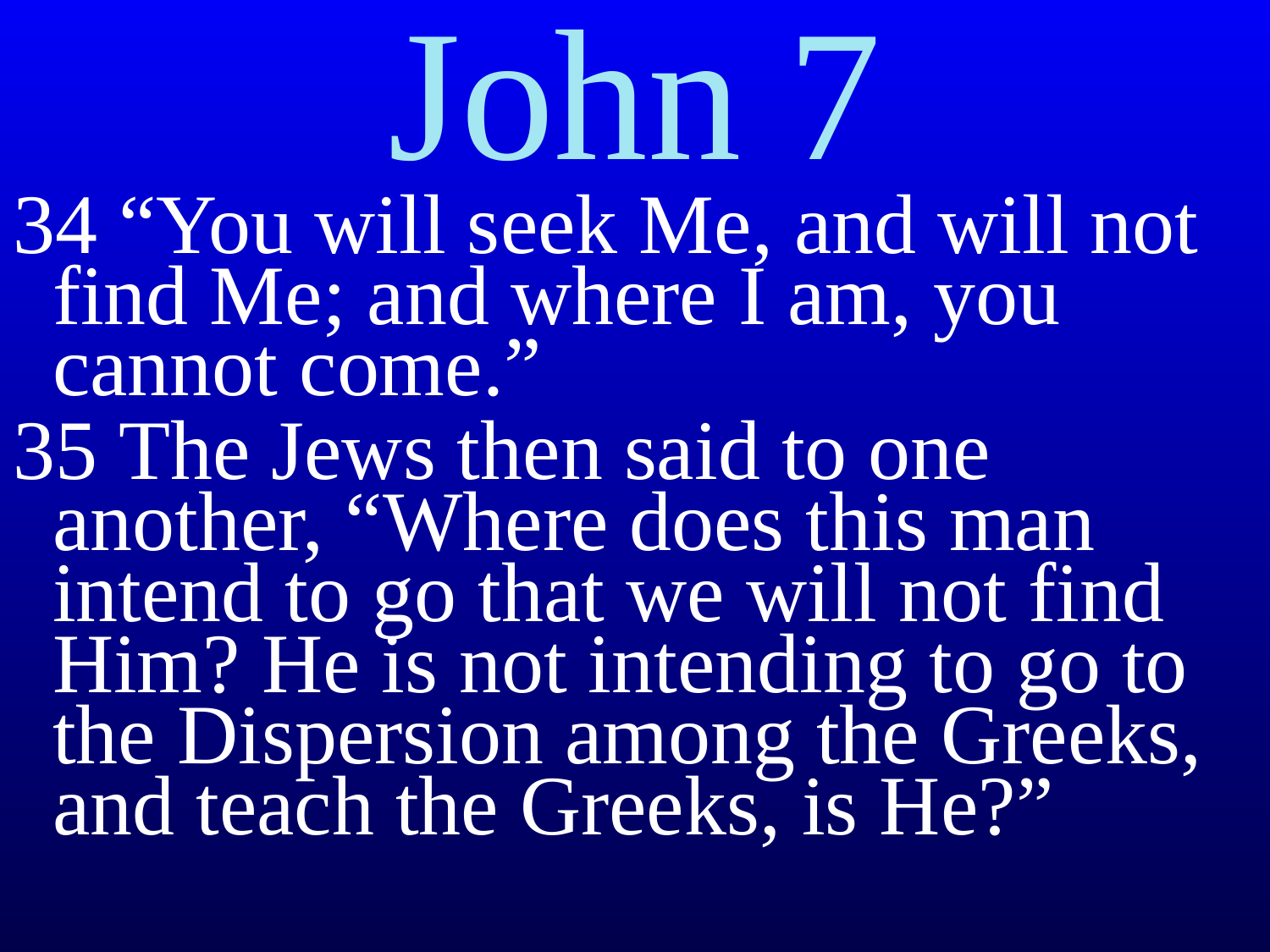

# John 7
34 “You will seek Me, and will not find Me; and where I am, you cannot come.”
35 The Jews then said to one another, “Where does this man intend to go that we will not find Him? He is not intending to go to the Dispersion among the Greeks, and teach the Greeks, is He?”